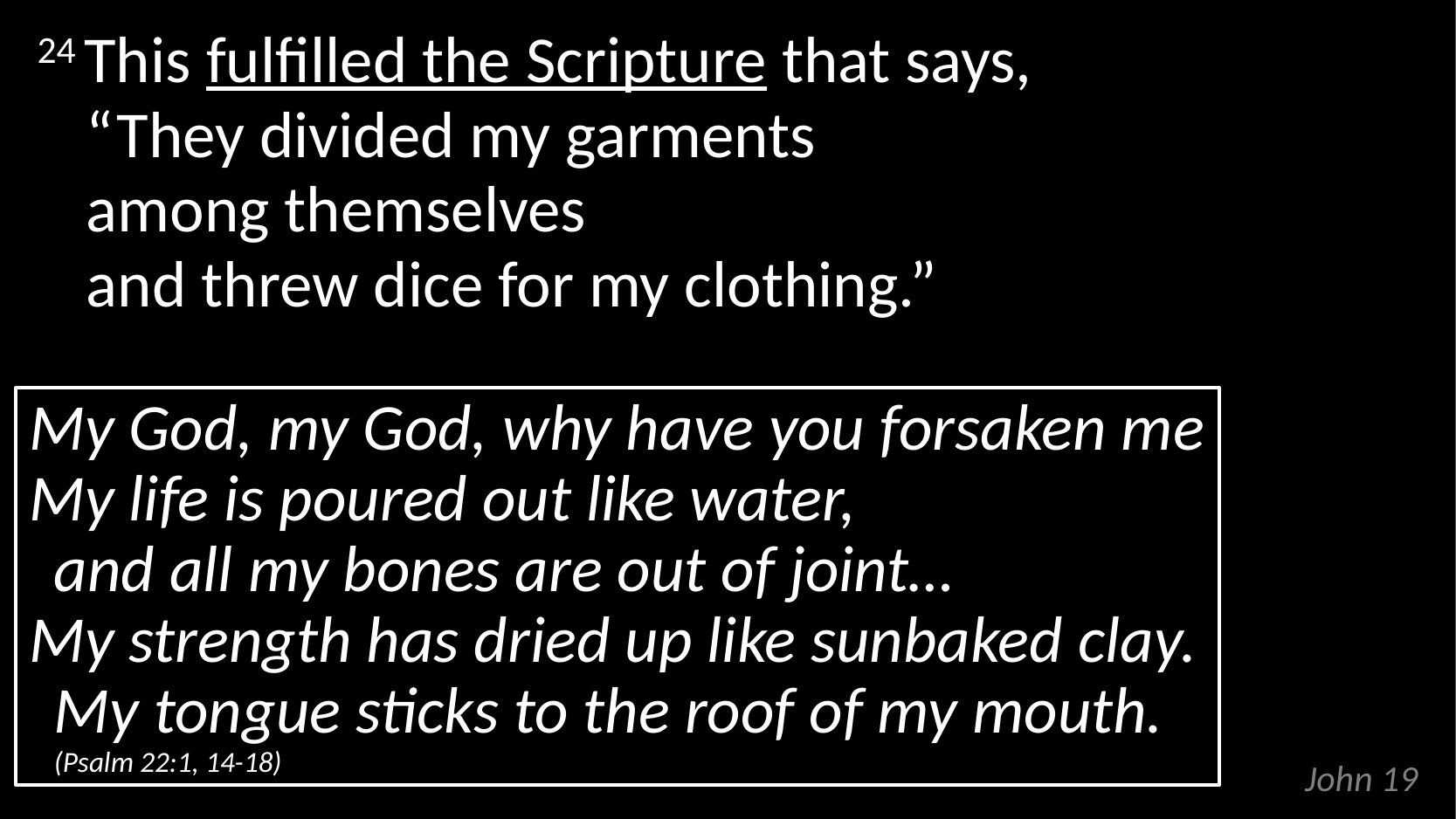

24 This fulfilled the Scripture that says,
“They divided my garments
among themselves
and threw dice for my clothing.”
My God, my God, why have you forsaken me
My life is poured out like water,
and all my bones are out of joint…
My strength has dried up like sunbaked clay.
My tongue sticks to the roof of my mouth.
(Psalm 22:1, 14-18)
# John 19